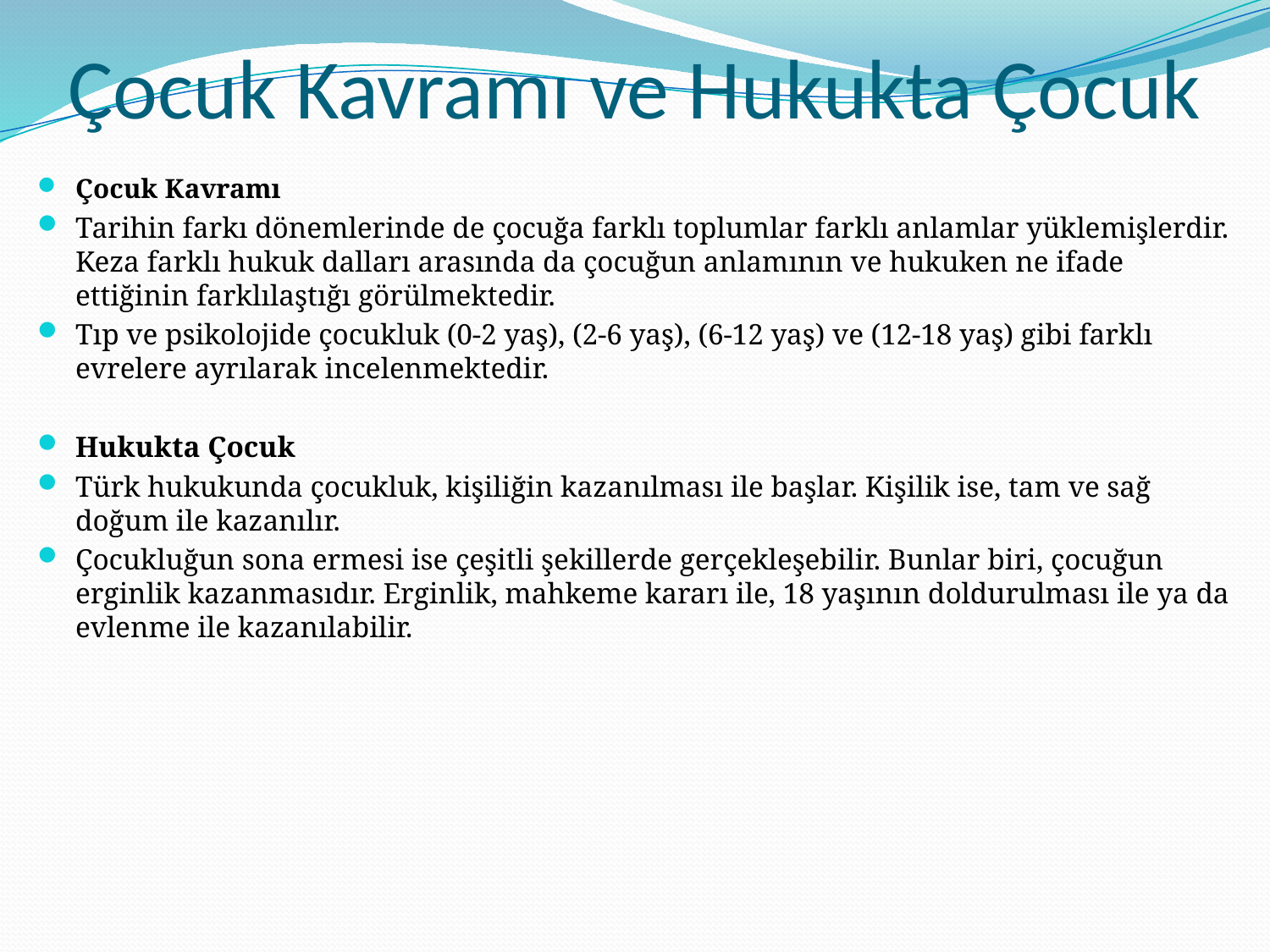

# Çocuk Kavramı ve Hukukta Çocuk
Çocuk Kavramı
Tarihin farkı dönemlerinde de çocuğa farklı toplumlar farklı anlamlar yüklemişlerdir. Keza farklı hukuk dalları arasında da çocuğun anlamının ve hukuken ne ifade ettiğinin farklılaştığı görülmektedir.
Tıp ve psikolojide çocukluk (0-2 yaş), (2-6 yaş), (6-12 yaş) ve (12-18 yaş) gibi farklı evrelere ayrılarak incelenmektedir.

Hukukta Çocuk
Türk hukukunda çocukluk, kişiliğin kazanılması ile başlar. Kişilik ise, tam ve sağ doğum ile kazanılır.
Çocukluğun sona ermesi ise çeşitli şekillerde gerçekleşebilir. Bunlar biri, çocuğun erginlik kazanmasıdır. Erginlik, mahkeme kararı ile, 18 yaşının doldurulması ile ya da evlenme ile kazanılabilir.